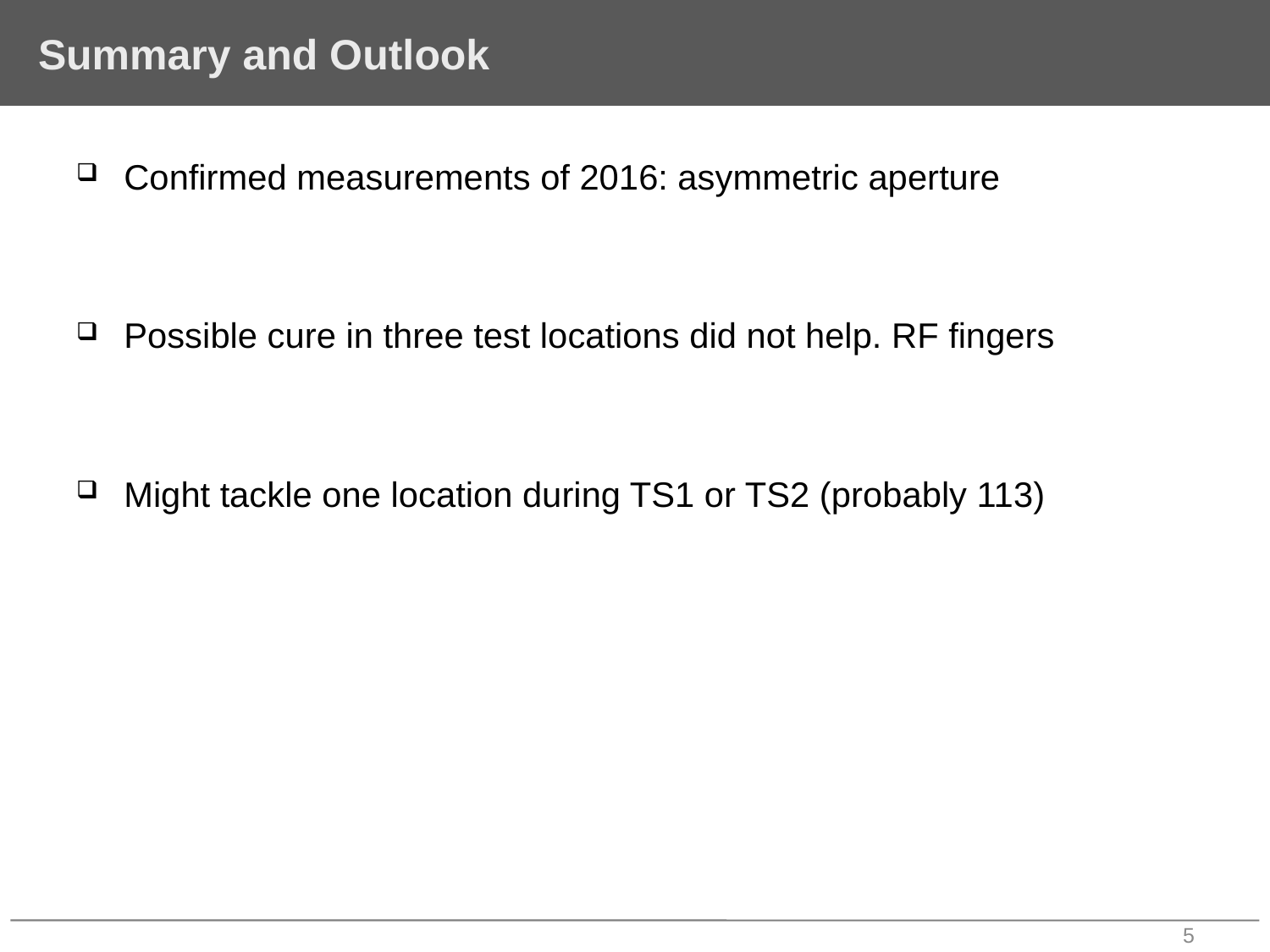

# Summary and Outlook
Confirmed measurements of 2016: asymmetric aperture

Possible cure in three test locations did not help. RF fingers

Might tackle one location during TS1 or TS2 (probably 113)

5